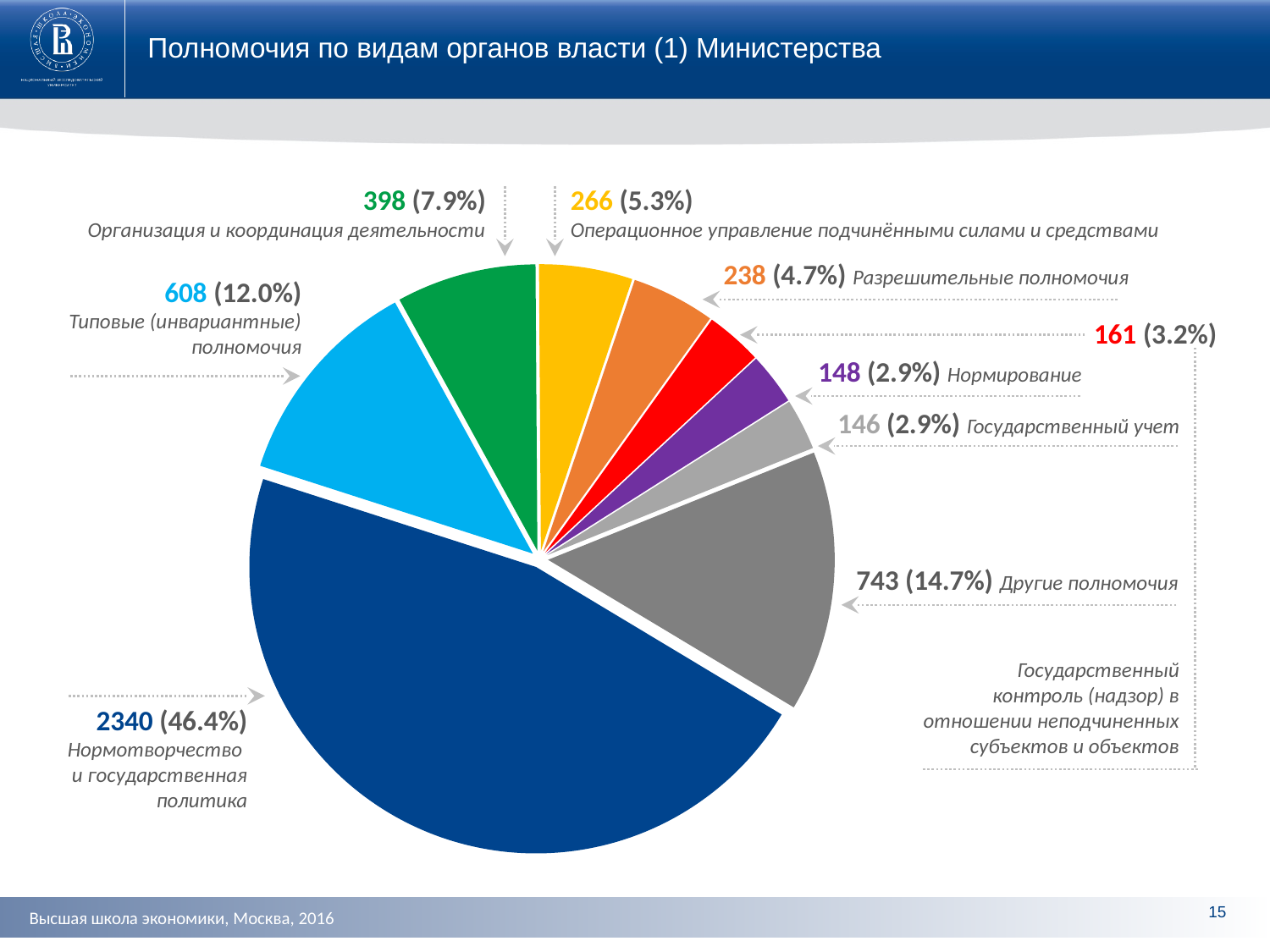

Полномочия по видам органов власти (1) Министерства

### Chart

| Category | Продажи |
|---|---|
| Нормотворчество и государственная политика | 2340.0 |
| Типовые (инвариантные) полномочия | 608.0 |
| Организация и координация деятельности | 398.0 |
| Операционное управление подчинёнными силами и средствами | 266.0 |
| Разрешительные полномочия | 238.0 |
| Государственный контроль (надзор) в отношении неподчиненных субъектов и объектов | 161.0 |
| Нормирование | 148.0 |
| Государственный учет | 146.0 |
| Другие полномочия | 743.0 |
266 (5.3%)
Операционное управление подчинёнными силами и средствами
398 (7.9%)
Организация и координация деятельности
238 (4.7%) Разрешительные полномочия
608 (12.0%)
Типовые (инвариантные)
полномочия
161 (3.2%)
148 (2.9%) Нормирование
146 (2.9%) Государственный учет
743 (14.7%) Другие полномочия
Государственный контроль (надзор) в отношении неподчиненных субъектов и объектов
2340 (46.4%)
Нормотворчество
и государственная
 политика
15